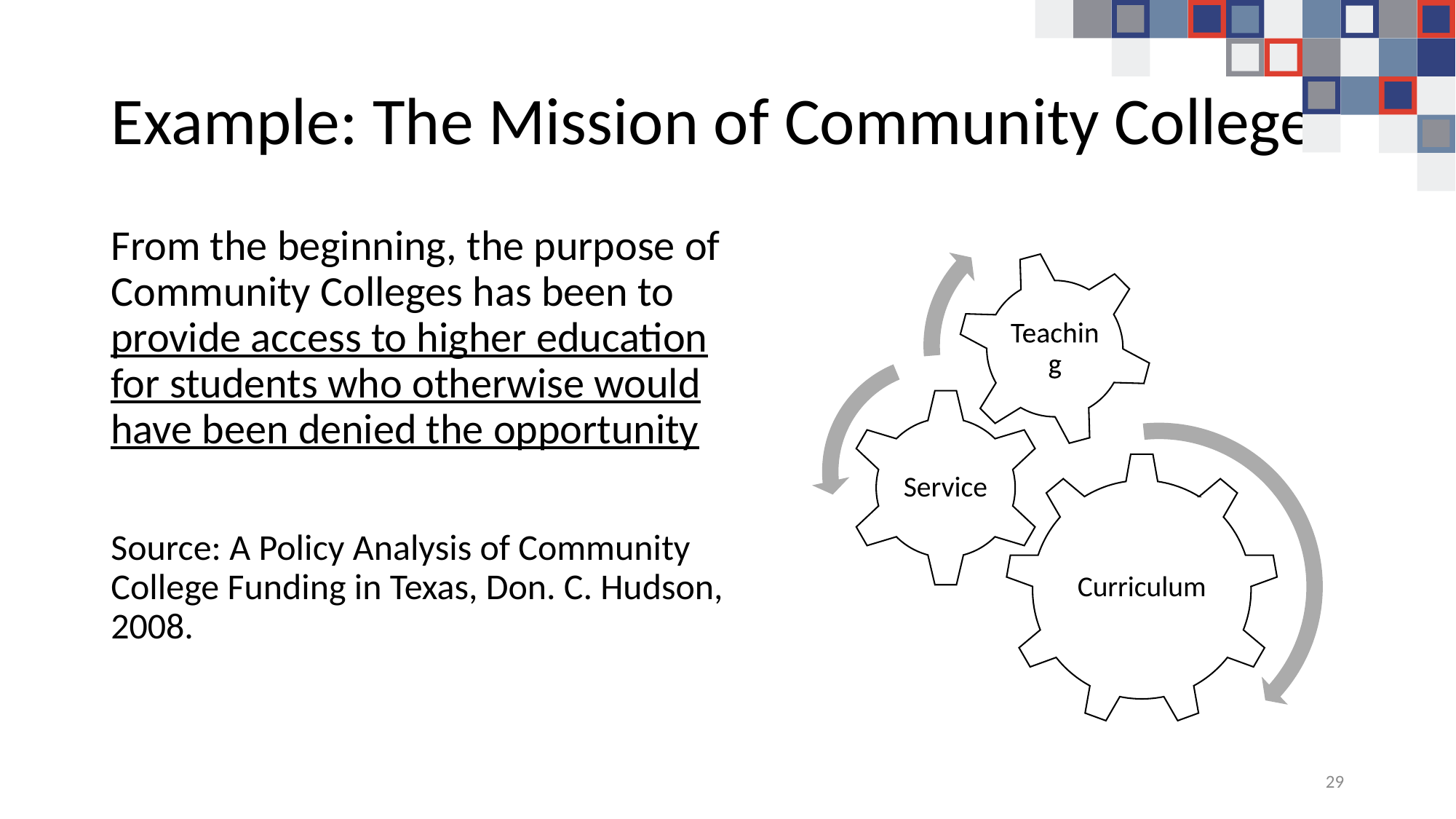

# Example: The Mission of Community Colleges
From the beginning, the purpose of Community Colleges has been to provide access to higher education for students who otherwise would have been denied the opportunity

Source: A Policy Analysis of Community College Funding in Texas, Don. C. Hudson, 2008.
Curriculum
Service
Teaching
29